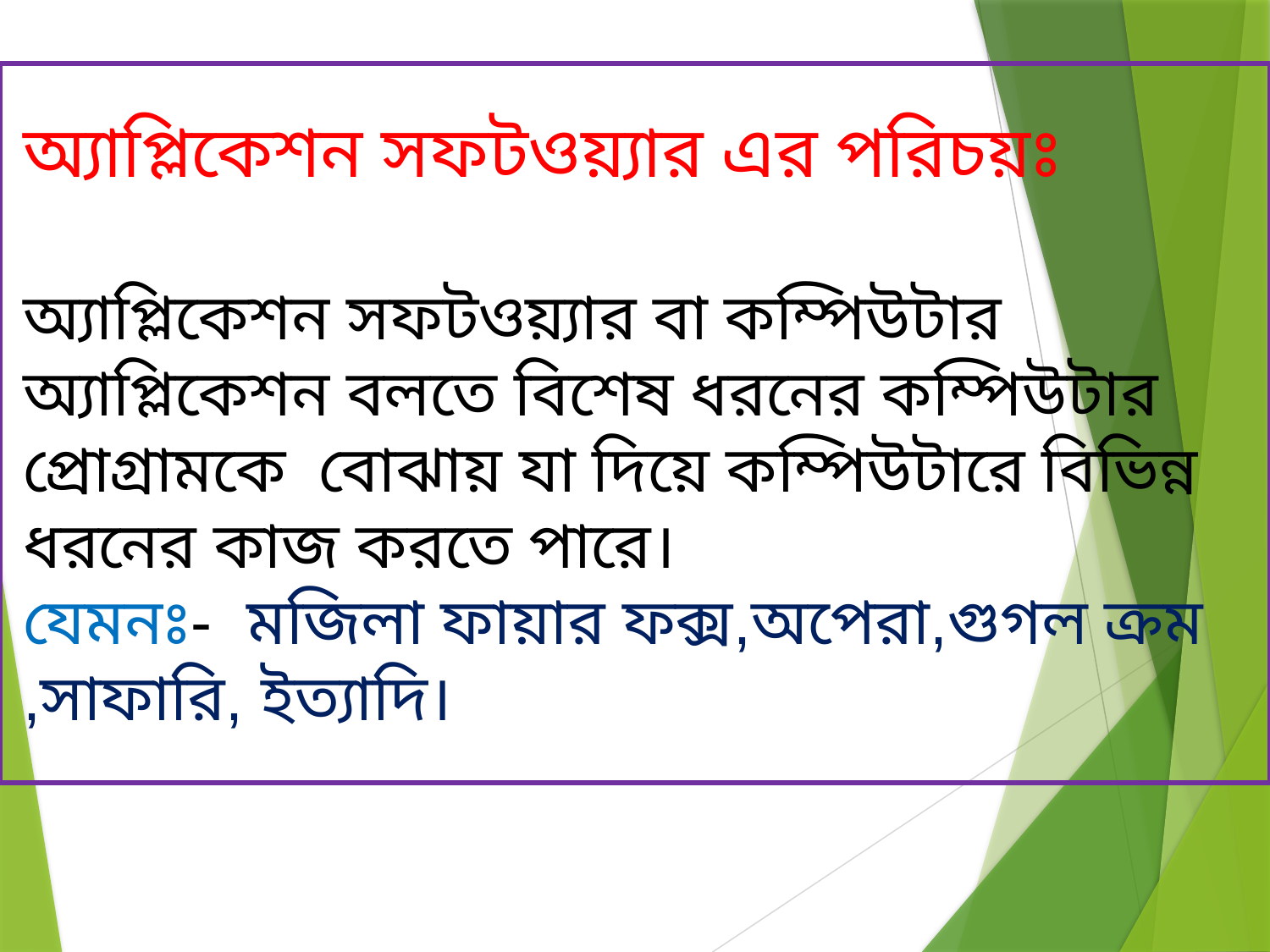

অ্যাপ্লিকেশন সফটওয়্যার এর পরিচয়ঃ

অ্যাপ্লিকেশন সফটওয়্যার বা কম্পিউটার অ্যাপ্লিকেশন বলতে বিশেষ ধরনের কম্পিউটার প্রোগ্রামকে  বোঝায় যা দিয়ে কম্পিউটারে বিভিন্ন ধরনের কাজ করতে পারে।
যেমনঃ-  মজিলা ফায়ার ফক্স,অপেরা,গুগল ক্রম ,সাফারি, ইত্যাদি।